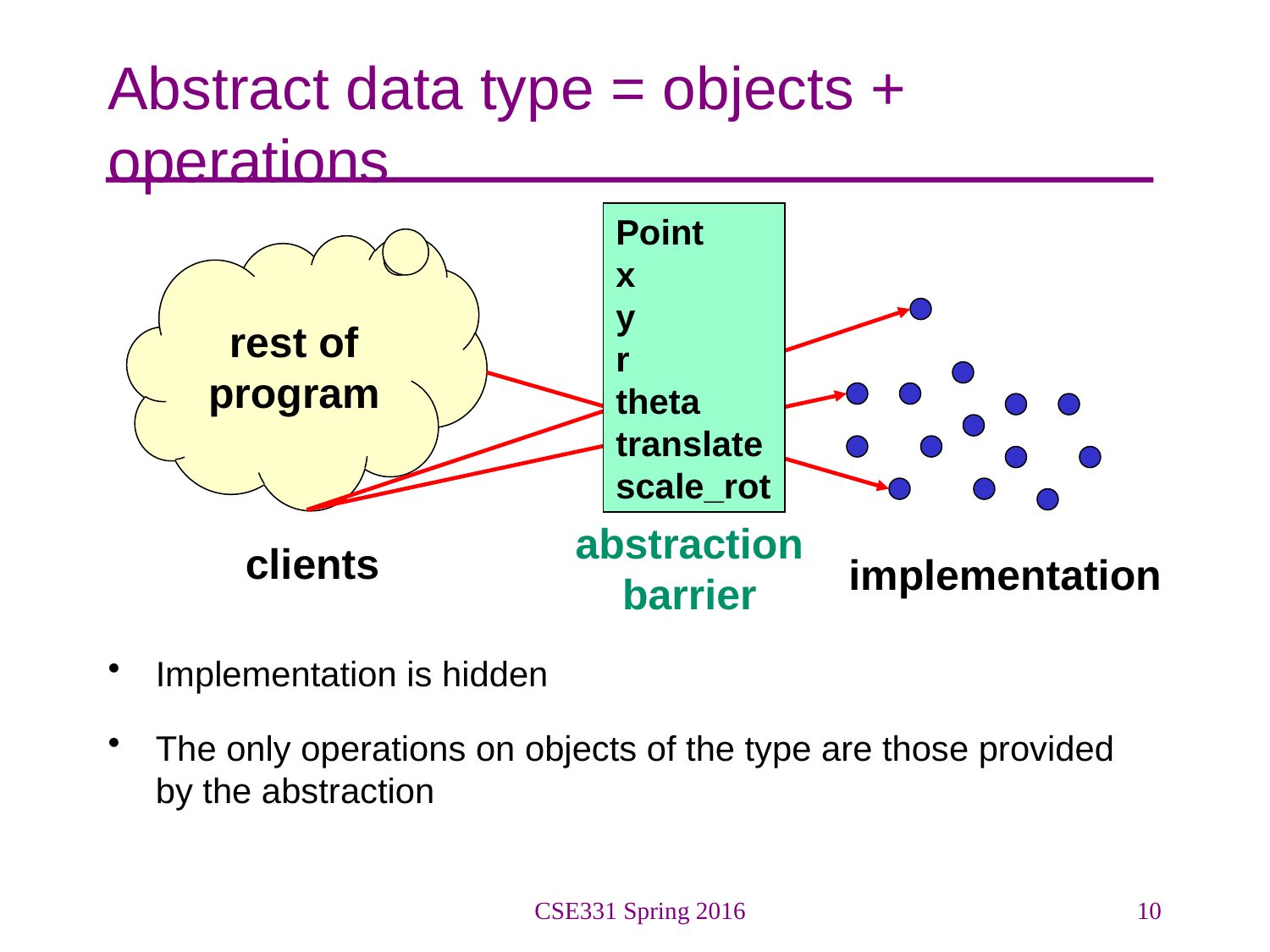

# Abstract data type = objects + operations
Point
x
y
r
theta
translate
scale_rot
rest of
program

abstraction
barrier
clients
implementation
Implementation is hidden

The only operations on objects of the type are those provided by the abstraction
CSE331 Spring 2016
10